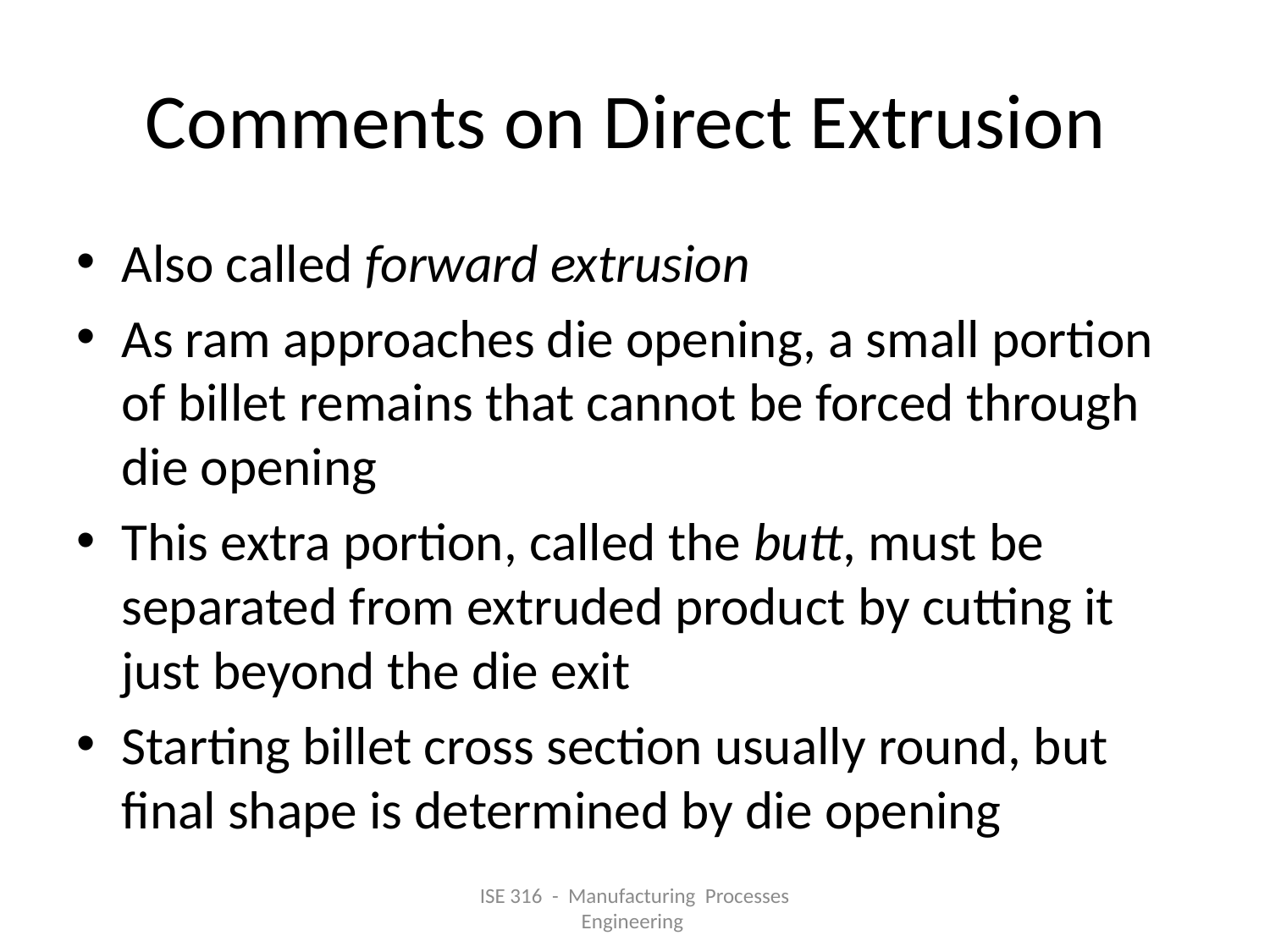

# Comments on Direct Extrusion
Also called forward extrusion
As ram approaches die opening, a small portion of billet remains that cannot be forced through die opening
This extra portion, called the butt, must be separated from extruded product by cutting it just beyond the die exit
Starting billet cross section usually round, but final shape is determined by die opening
ISE 316  -  Manufacturing  Processes Engineering